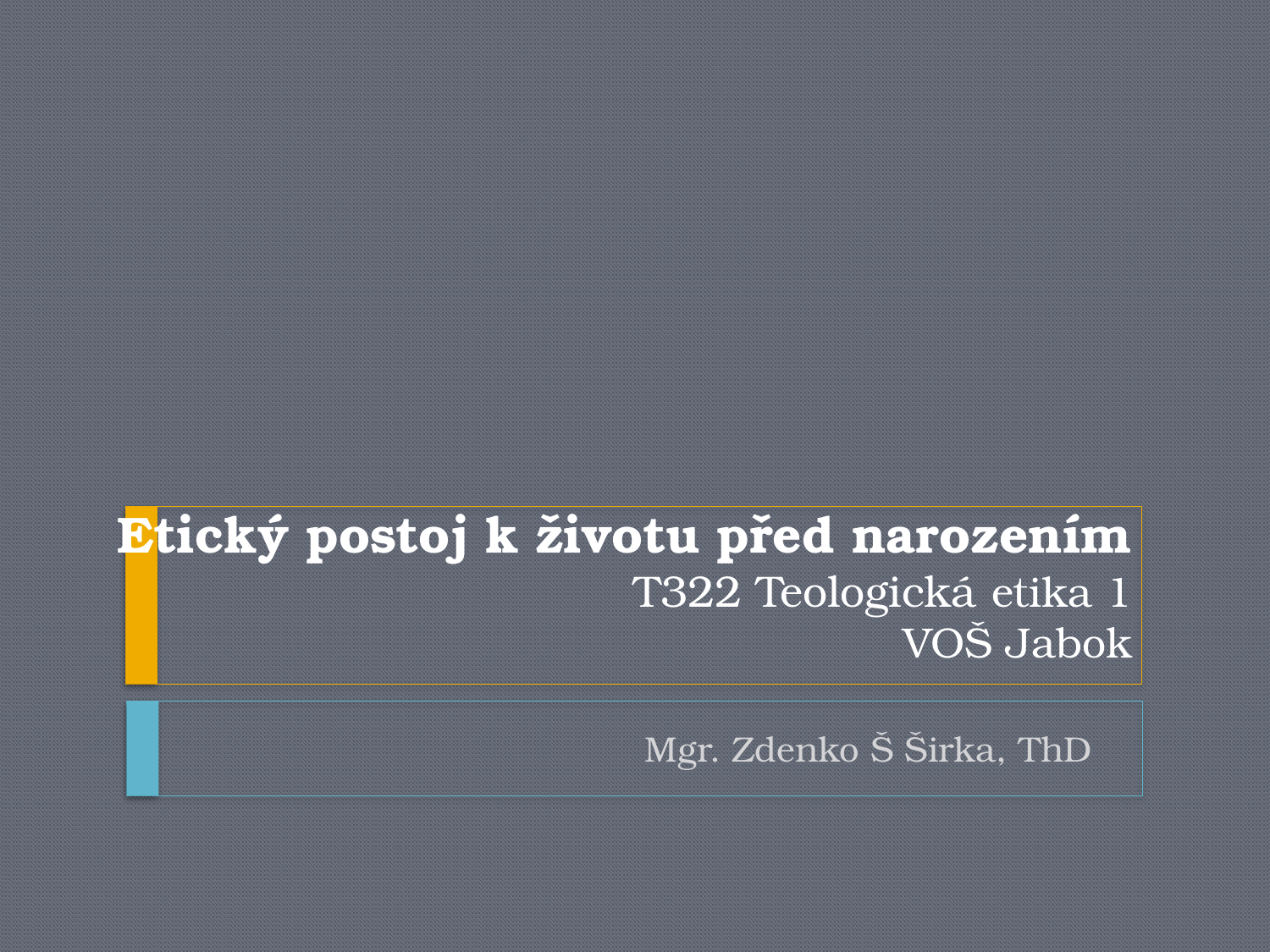

# Etický postoj k životu před narozením T322 Teologická etika 1 VOŠ Jabok
Mgr. Zdenko Š Širka, ThD